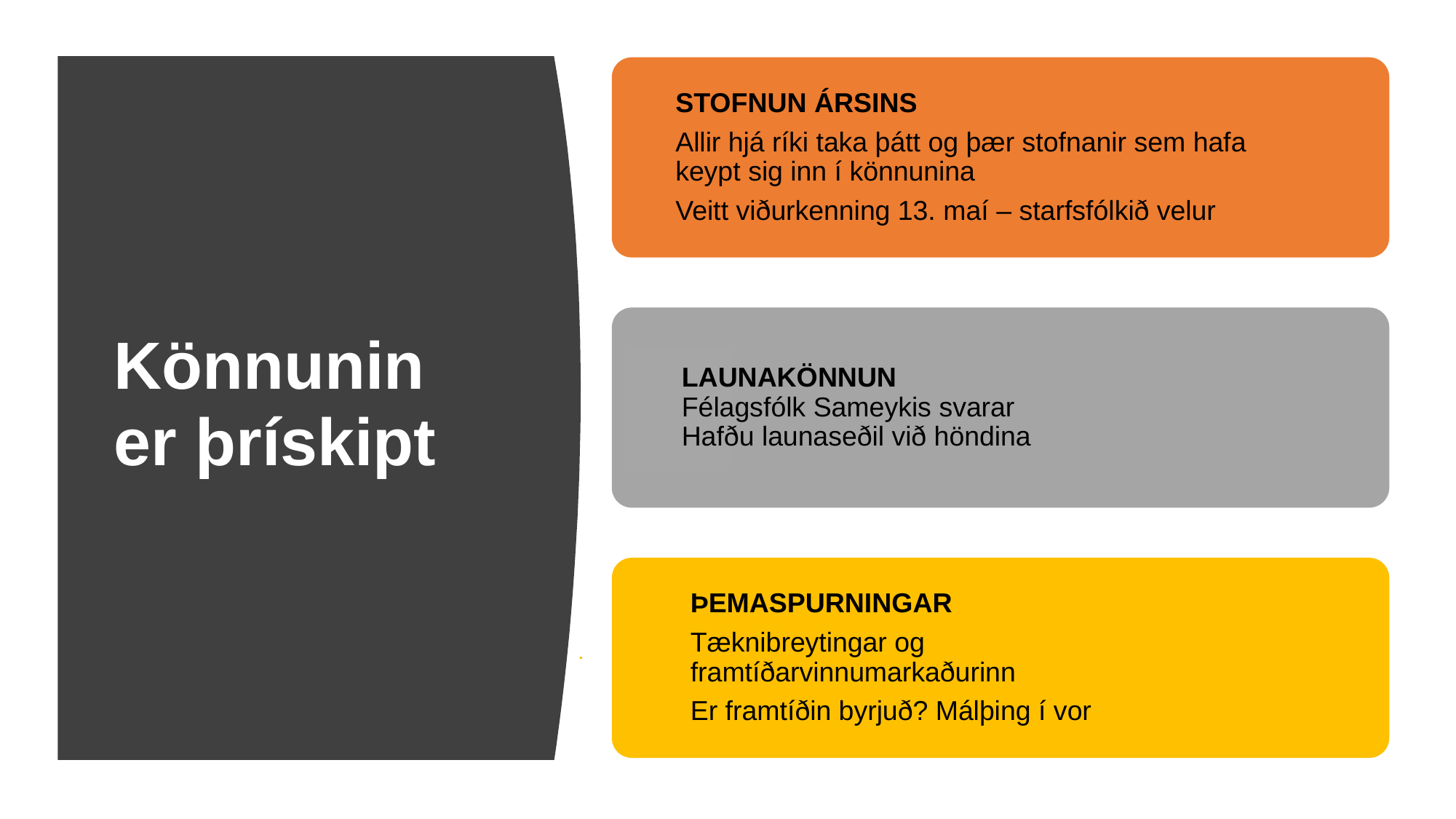

STOFNUN ÁRSINS
Allir hjá ríki taka þátt og þær stofnanir sem hafa keypt sig inn í könnunina
Veitt viðurkenning 13. maí – starfsfólkið velur
LAUNAKÖNNUN
Félagsfólk Sameykis svarar
Hafðu launaseðil við höndina
ÞEMASPURNINGAR
Tæknibreytingar og framtíðarvinnumarkaðurinn
Er framtíðin byrjuð? Málþing í vor

Könnunin
er þrískipt